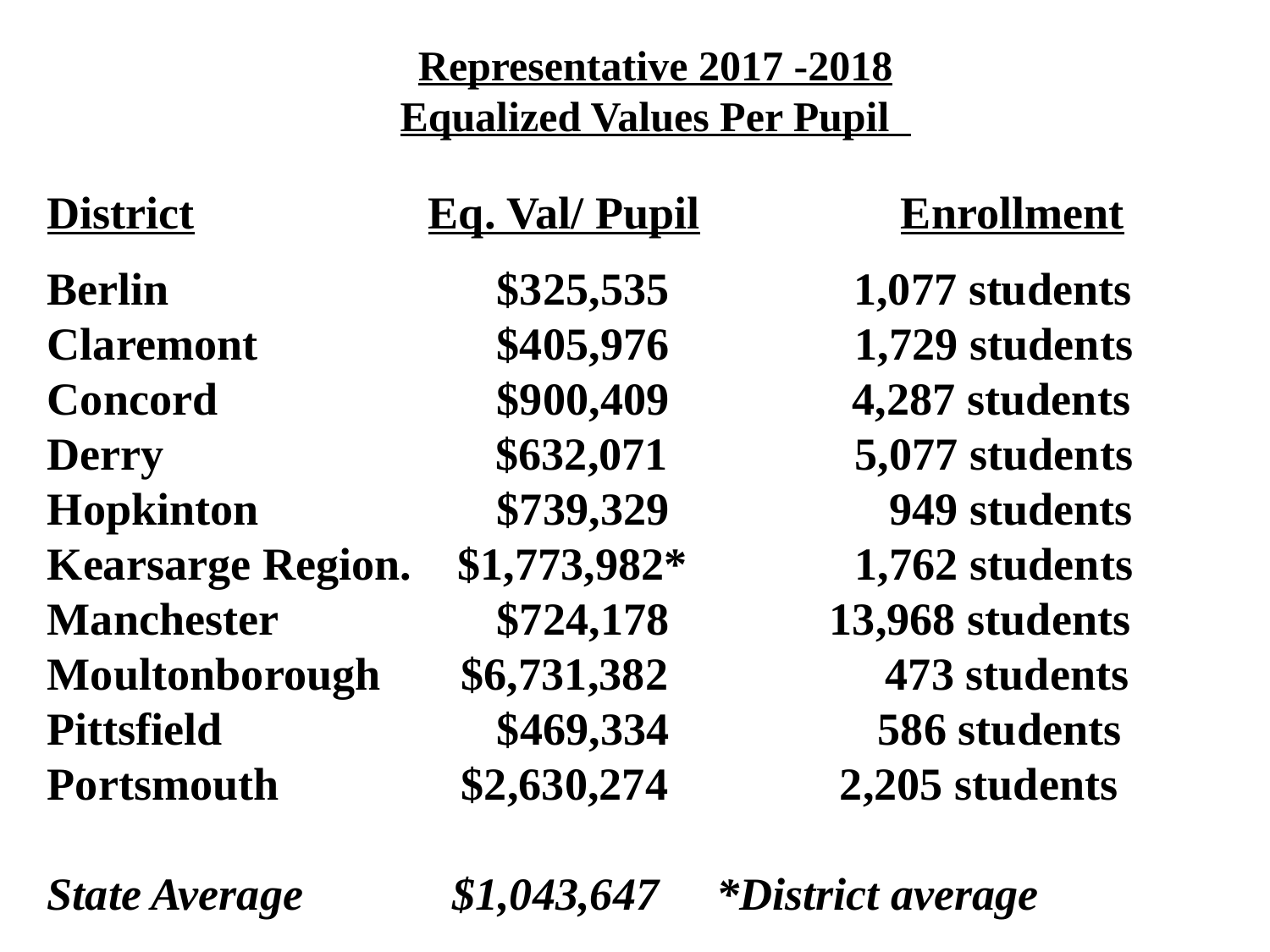

Representative 2017 -2018
Equalized Values Per Pupil
District		Eq. Val/ Pupil	        Enrollment
Berlin			      $325,535	               1,077 students
Claremont		      $405,976          	    1,729 students
Concord		      $900,409                4,287 students
Derry		                 $632,071		    5,077 students
Hopkinton		      $739,329		       949 students
Kearsarge Region.    $1,773,982*	    1,762 students
Manchester		      $724,178              13,968 students
Moultonborough       $6,731,382                   473 students
Pittsfield                        $469,334		      586 students
Portsmouth	              $2,630,274               2,205 students

State Average             $1,043,647     *District average